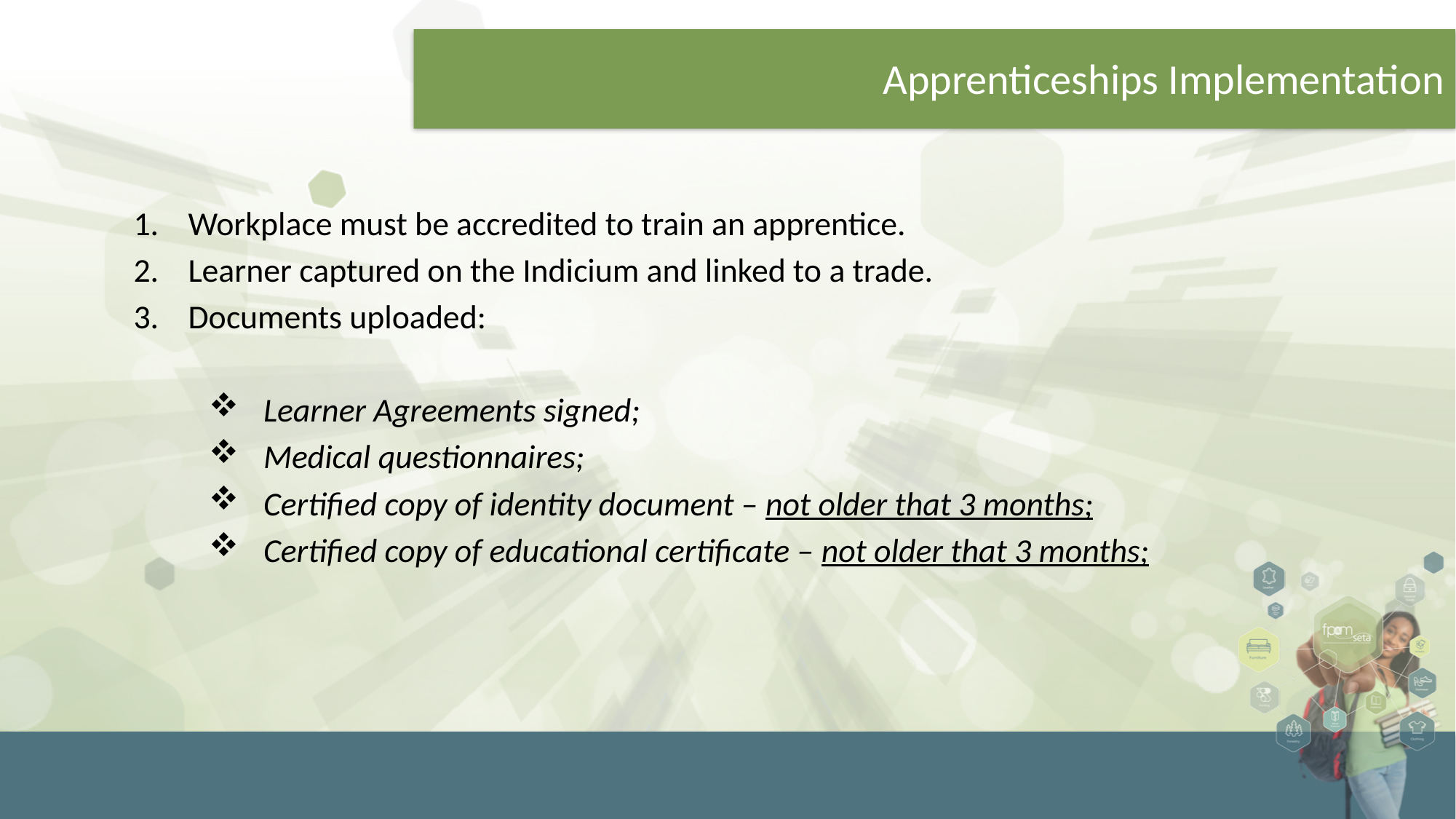

# Apprenticeships Implementation
Workplace must be accredited to train an apprentice.
Learner captured on the Indicium and linked to a trade.
Documents uploaded:

Learner Agreements signed;
Medical questionnaires;
Certified copy of identity document – not older that 3 months;
Certified copy of educational certificate – not older that 3 months;